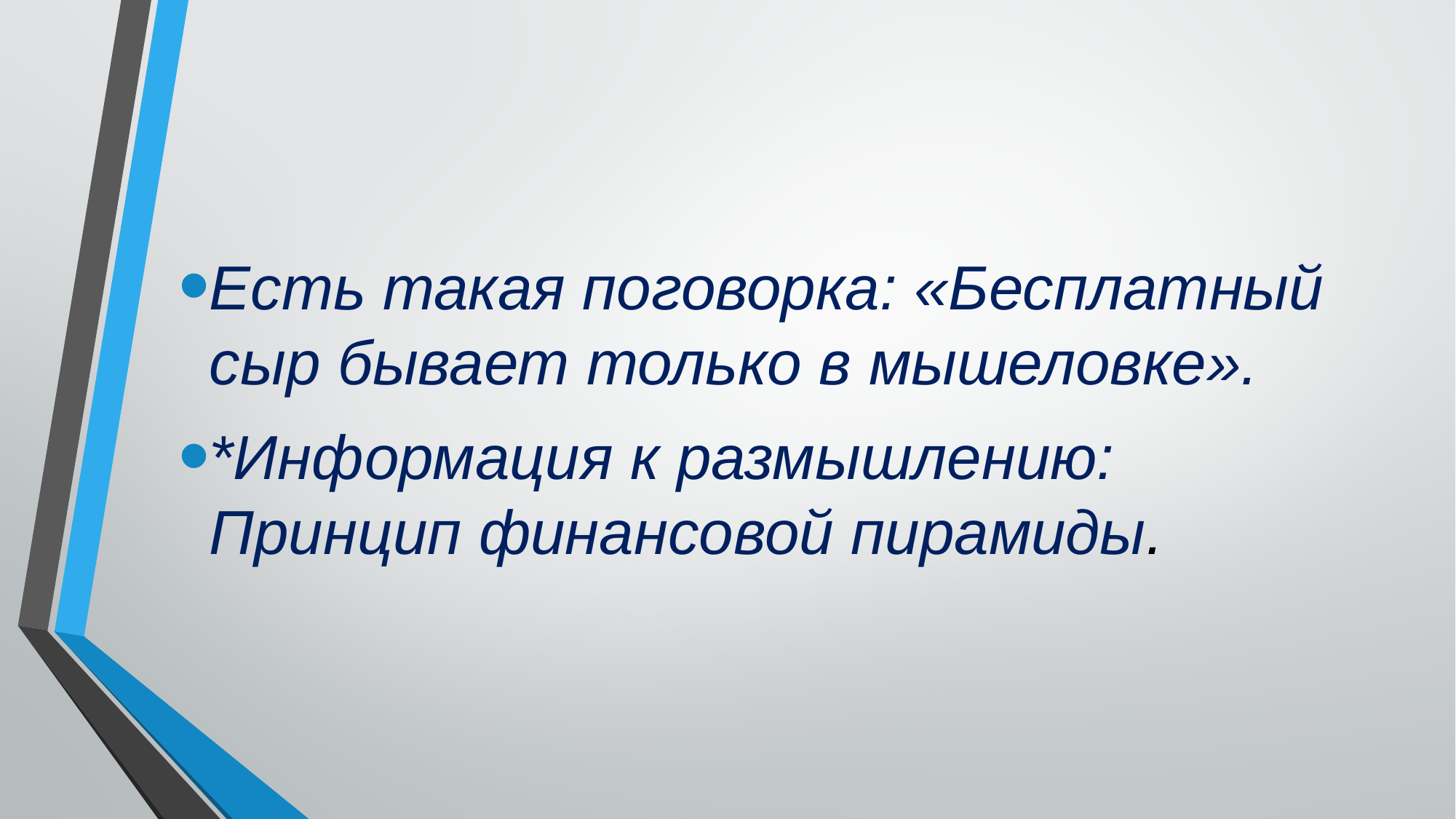

Есть такая поговорка: «Бесплатный сыр бывает только в мышеловке».
*Информация к размышлению: Принцип финансовой пирамиды.